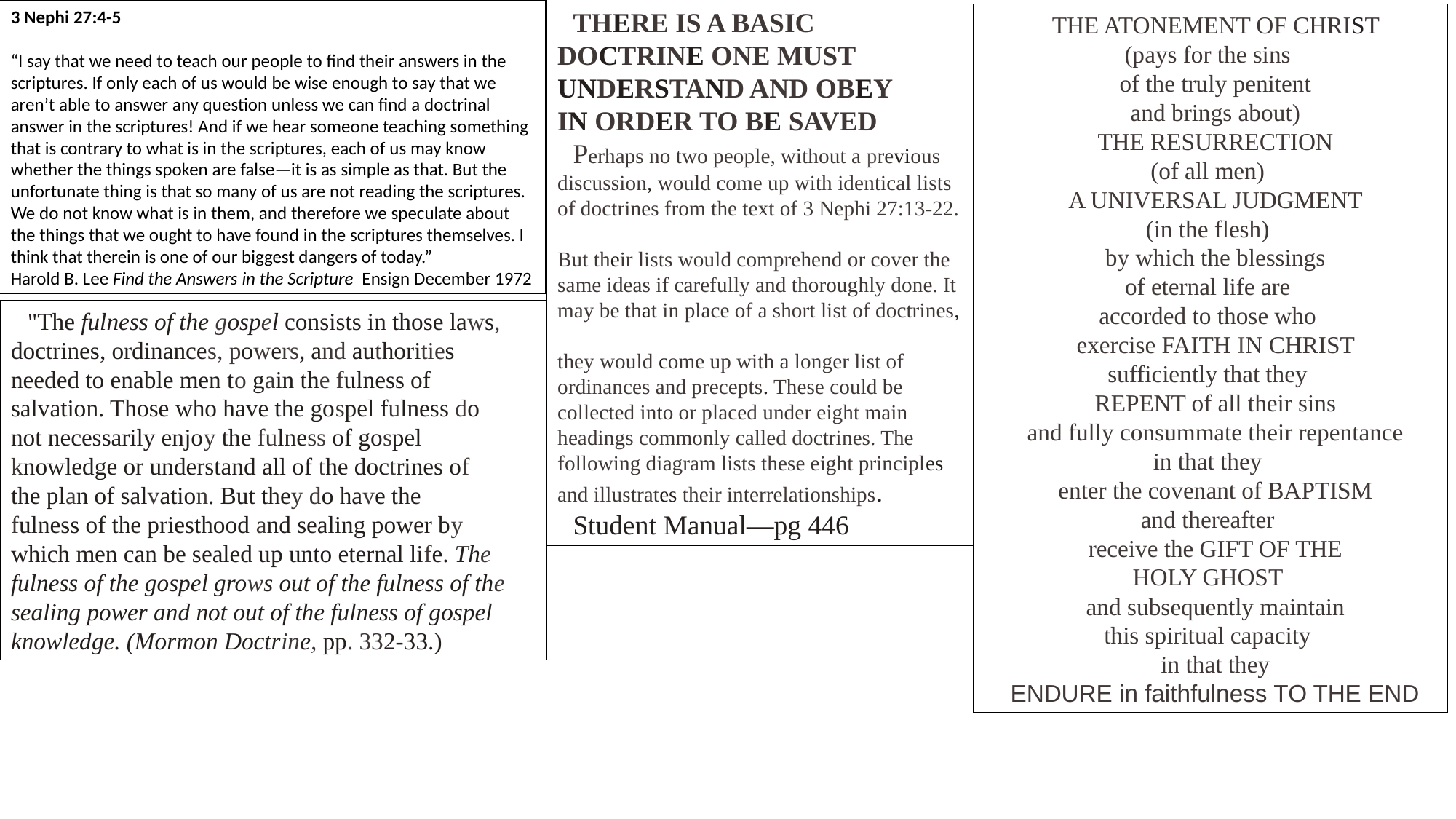

3 Nephi 27:4-5

“I say that we need to teach our people to find their answers in the scriptures. If only each of us would be wise enough to say that we aren’t able to answer any question unless we can find a doctrinal answer in the scriptures! And if we hear someone teaching something that is contrary to what is in the scriptures, each of us may know whether the things spoken are false—it is as simple as that. But the unfortunate thing is that so many of us are not reading the scriptures. We do not know what is in them, and therefore we speculate about the things that we ought to have found in the scriptures themselves. I think that therein is one of our biggest dangers of today.”
Harold B. Lee Find the Answers in the Scripture  Ensign December 1972
THERE IS A BASIC
DOCTRINE ONE MUST
UNDERSTAND AND OBEY
IN ORDER TO BE SAVED
Perhaps no two people, without a previous
discussion, would come up with identical lists
of doctrines from the text of 3 Nephi 27:13-22.
But their lists would comprehend or cover the
same ideas if carefully and thoroughly done. It
may be that in place of a short list of doctrines,
they would come up with a longer list of
ordinances and precepts. These could be
collected into or placed under eight main
headings commonly called doctrines. The
following diagram lists these eight principles
and illustrates their interrelationships.
Student Manual—pg 446
THE ATONEMENT OF CHRIST
(pays for the sins
of the truly penitent
and brings about)
THE RESURRECTION
(of all men)
A UNIVERSAL JUDGMENT
(in the flesh)
by which the blessings
of eternal life are
accorded to those who
exercise FAITH IN CHRIST
sufficiently that they
REPENT of all their sins
and fully consummate their repentance
in that they
enter the covenant of BAPTISM
and thereafter
receive the GIFT OF THE
HOLY GHOST
and subsequently maintain
this spiritual capacity
in that they
ENDURE in faithfulness TO THE END
"The fulness of the gospel consists in those laws,
doctrines, ordinances, powers, and authorities
needed to enable men to gain the fulness of
salvation. Those who have the gospel fulness do
not necessarily enjoy the fulness of gospel
knowledge or understand all of the doctrines of
the plan of salvation. But they do have the
fulness of the priesthood and sealing power by
which men can be sealed up unto eternal life. The
fulness of the gospel grows out of the fulness of the
sealing power and not out of the fulness of gospel
knowledge. (Mormon Doctrine, pp. 332-33.)